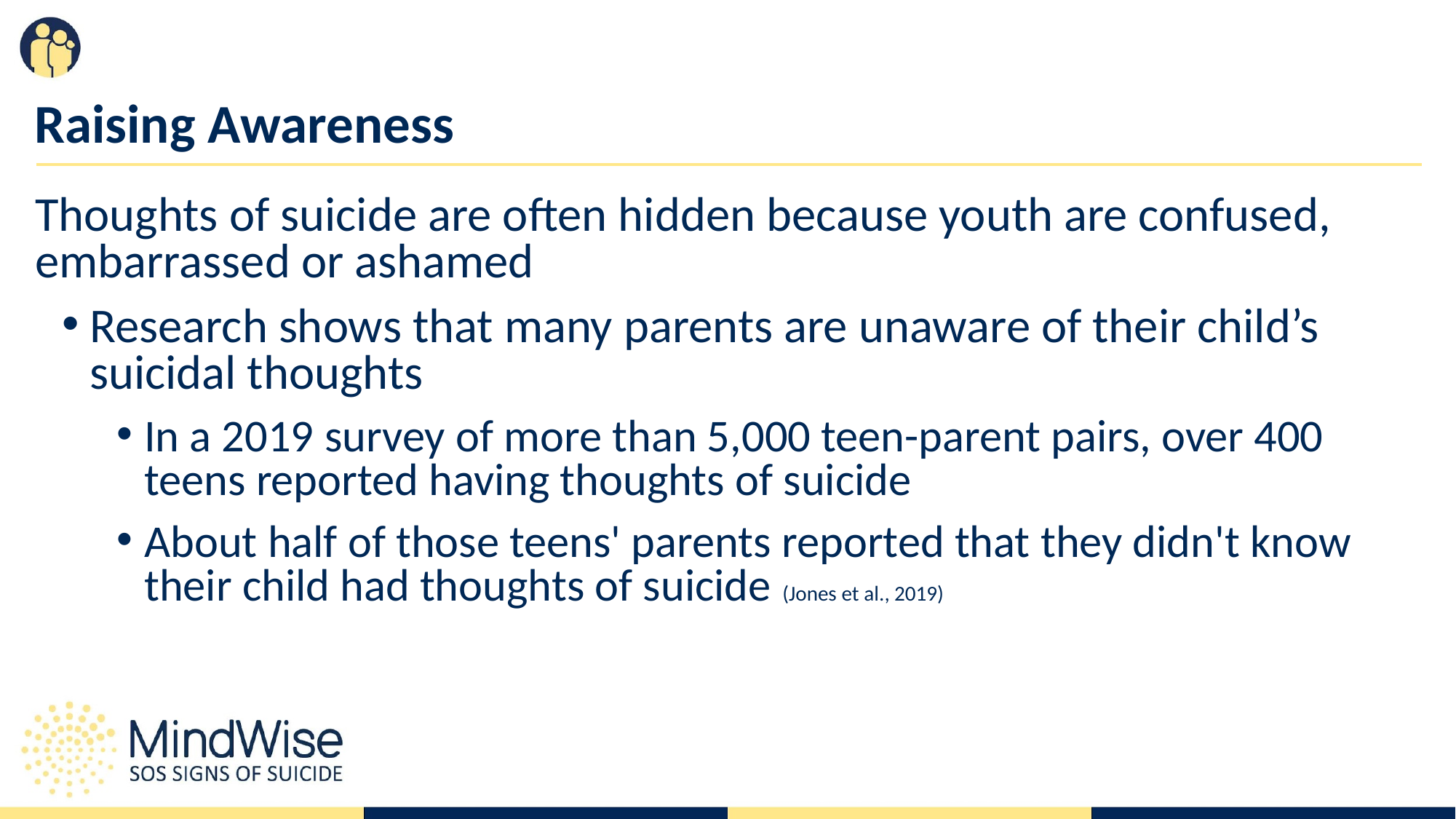

# Raising Awareness
Thoughts of suicide are often hidden because youth are confused, embarrassed or ashamed
Research shows that many parents are unaware of their child’s suicidal thoughts
In a 2019 survey of more than 5,000 teen-parent pairs, over 400 teens reported having thoughts of suicide
About half of those teens' parents reported that they didn't know their child had thoughts of suicide (Jones et al., 2019)